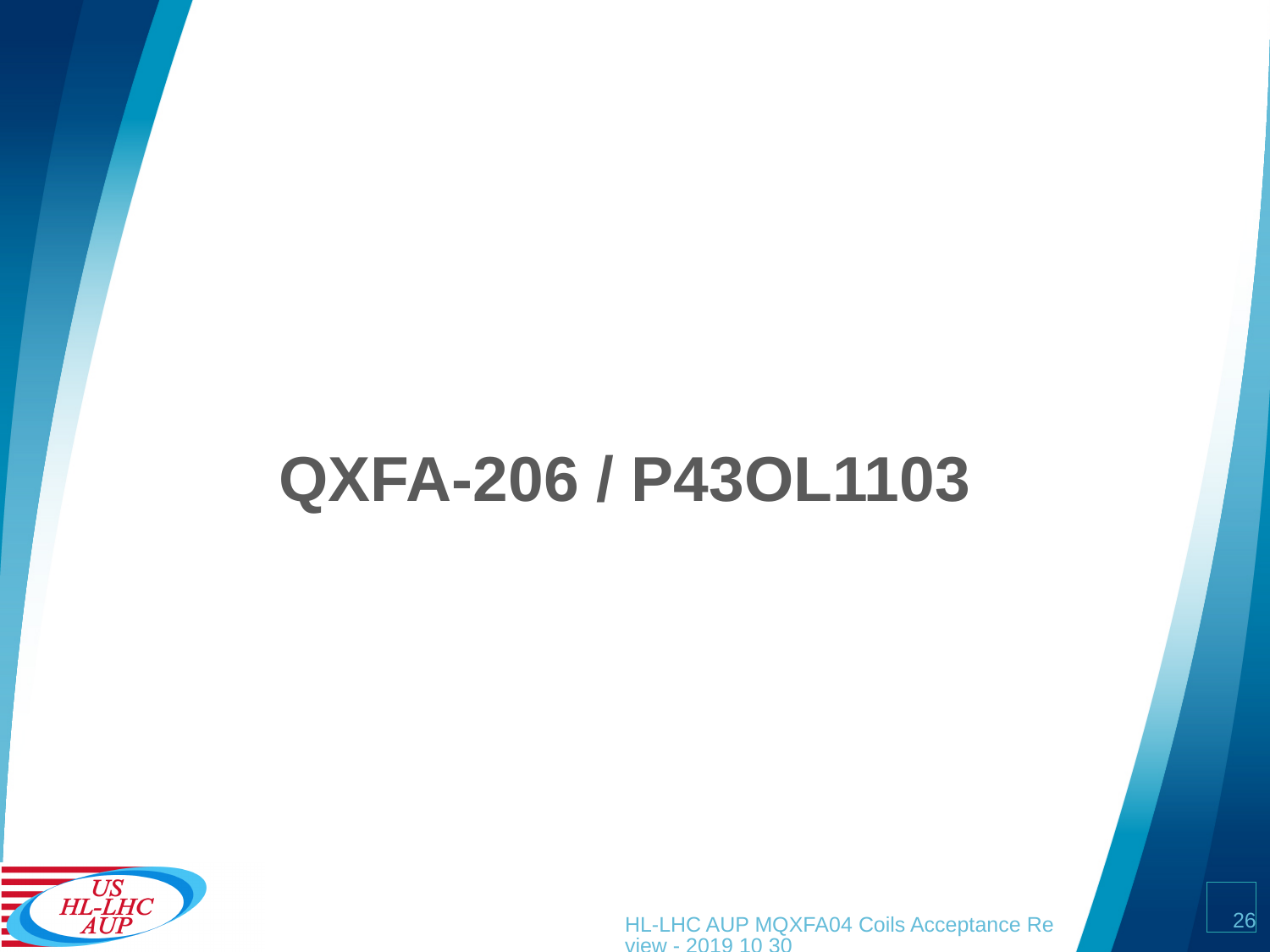

# QXFA-206 / P43OL1103
26
HL-LHC AUP MQXFA04 Coils Acceptance Review - 2019 10 30